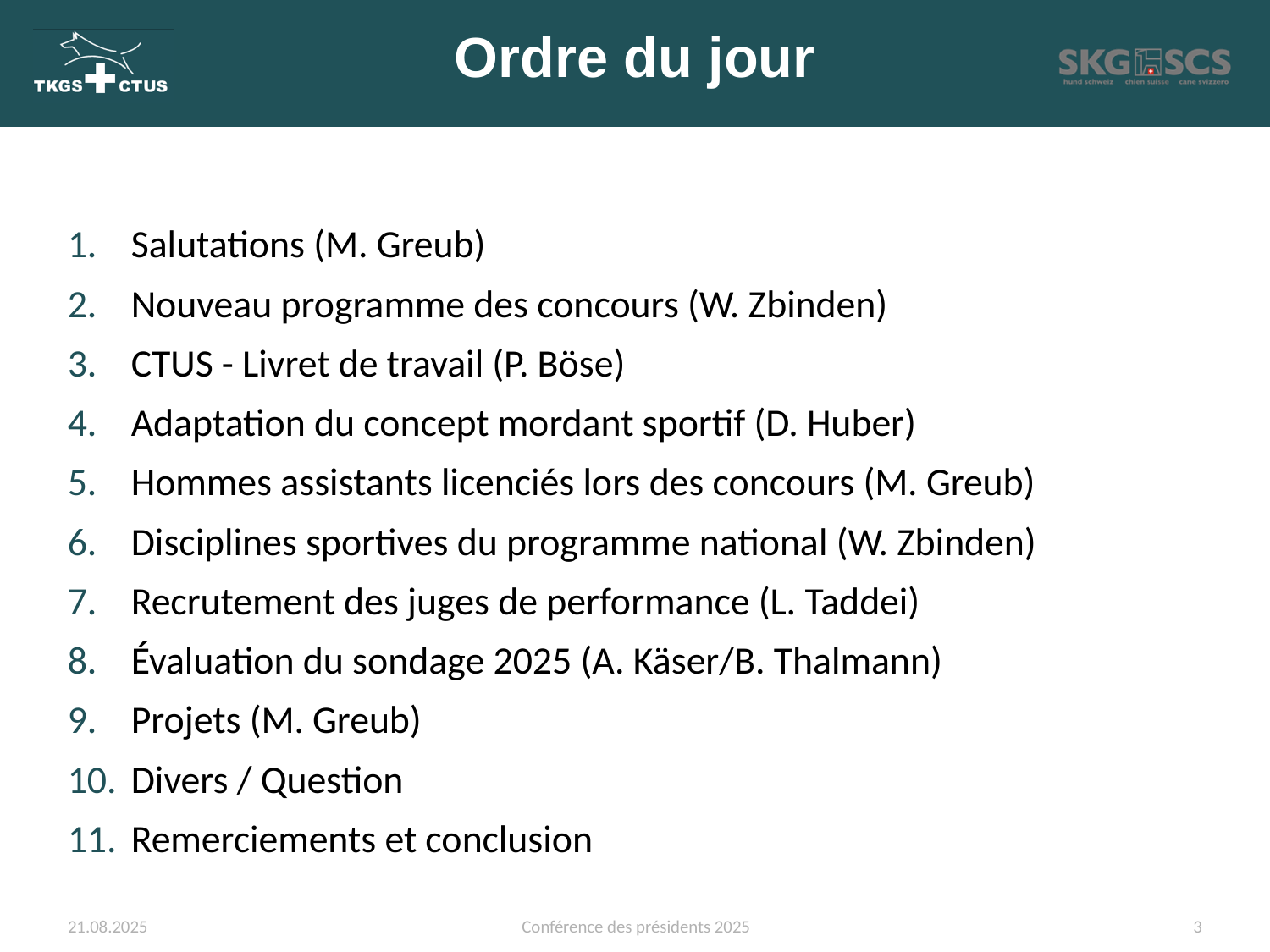

# Ordre du jour

Salutations (M. Greub)
Nouveau programme des concours (W. Zbinden)
CTUS - Livret de travail (P. Böse)
Adaptation du concept mordant sportif (D. Huber)
Hommes assistants licenciés lors des concours (M. Greub)
Disciplines sportives du programme national (W. Zbinden)
Recrutement des juges de performance (L. Taddei)
Évaluation du sondage 2025 (A. Käser/B. Thalmann)
Projets (M. Greub)
Divers / Question
Remerciements et conclusion
21.08.2025
Conférence des présidents 2025
3